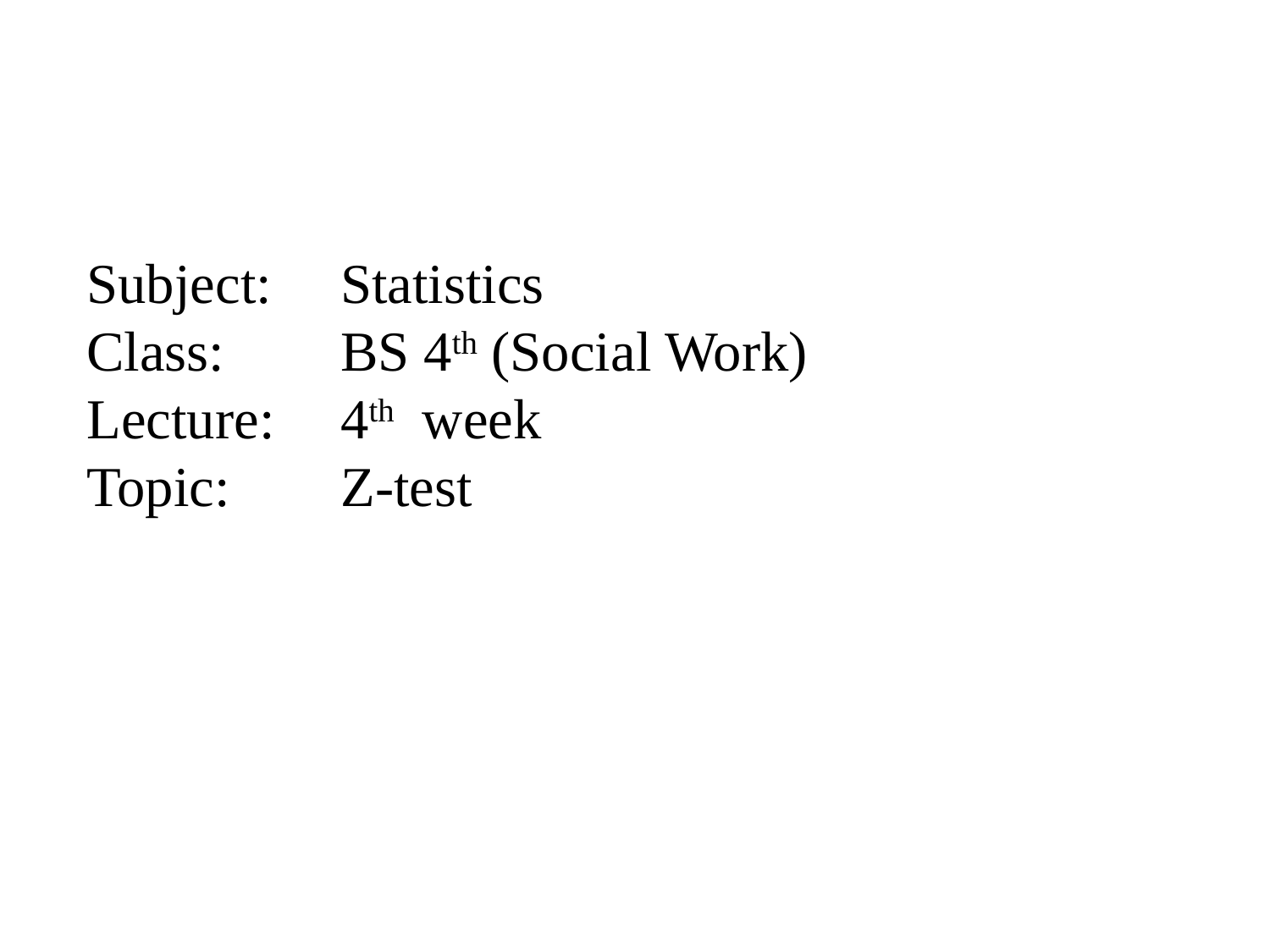

Subject:	Statistics
Class:	BS 4th (Social Work)
Lecture:	4th  week
Topic:	Z-test